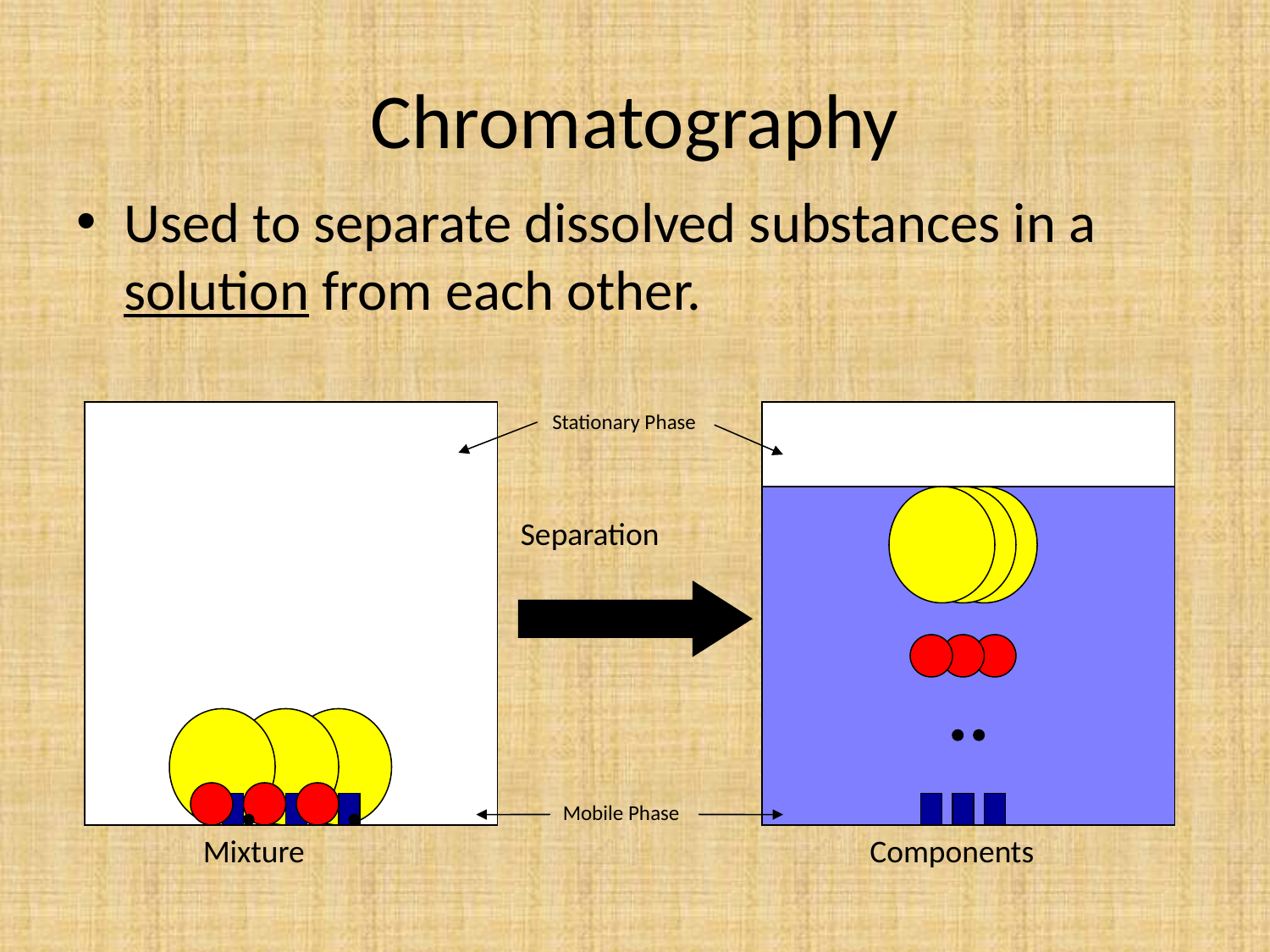

# Chromatography
Used to separate dissolved substances in a solution from each other.

Stationary Phase

Separation

Mobile Phase

Mixture
Components